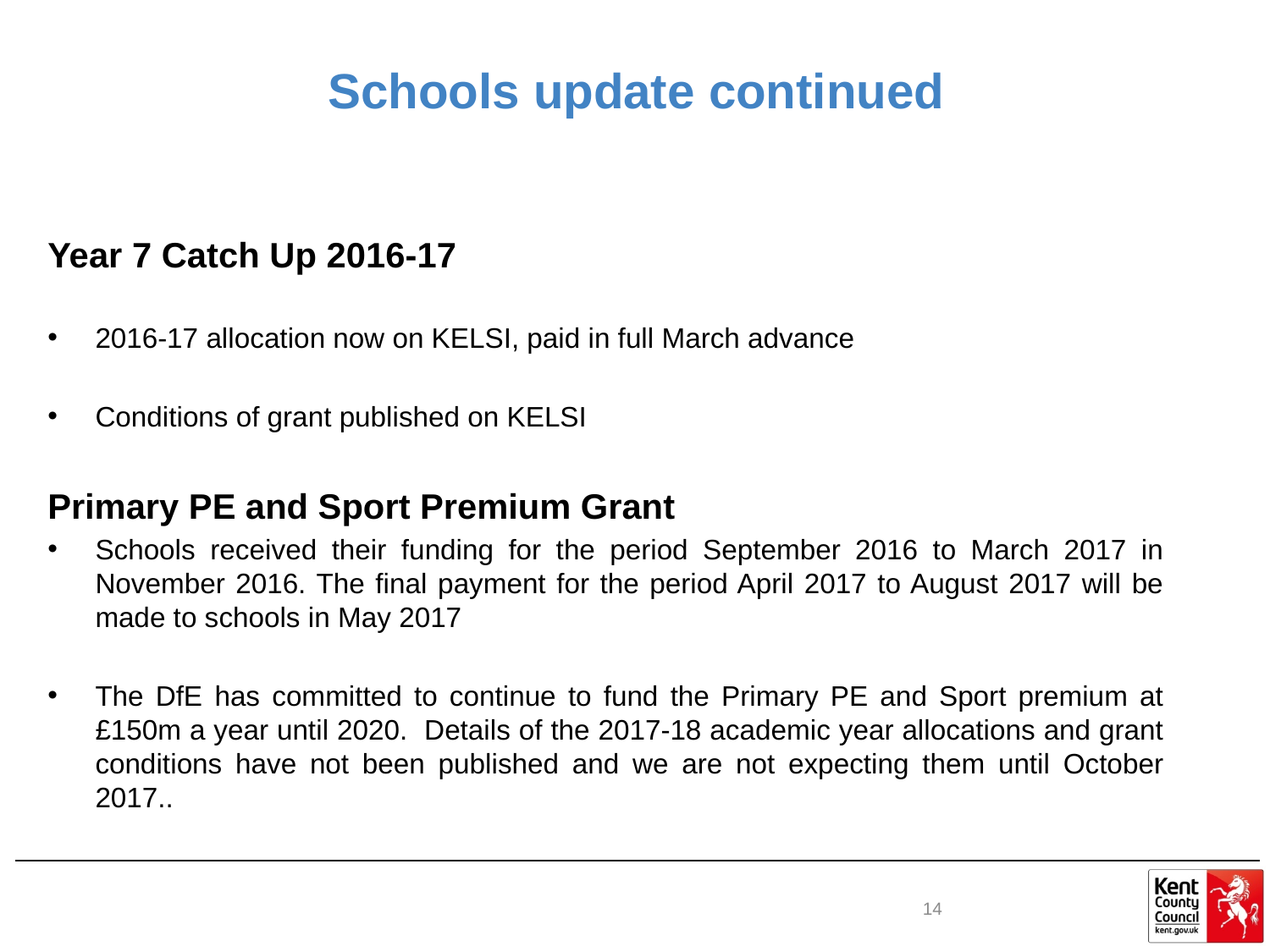

# Schools update continued
Year 7 Catch Up 2016-17

2016-17 allocation now on KELSI, paid in full March advance

Conditions of grant published on KELSI

Primary PE and Sport Premium Grant
Schools received their funding for the period September 2016 to March 2017 in November 2016. The final payment for the period April 2017 to August 2017 will be made to schools in May 2017

The DfE has committed to continue to fund the Primary PE and Sport premium at £150m a year until 2020.  Details of the 2017-18 academic year allocations and grant conditions have not been published and we are not expecting them until October 2017..

14